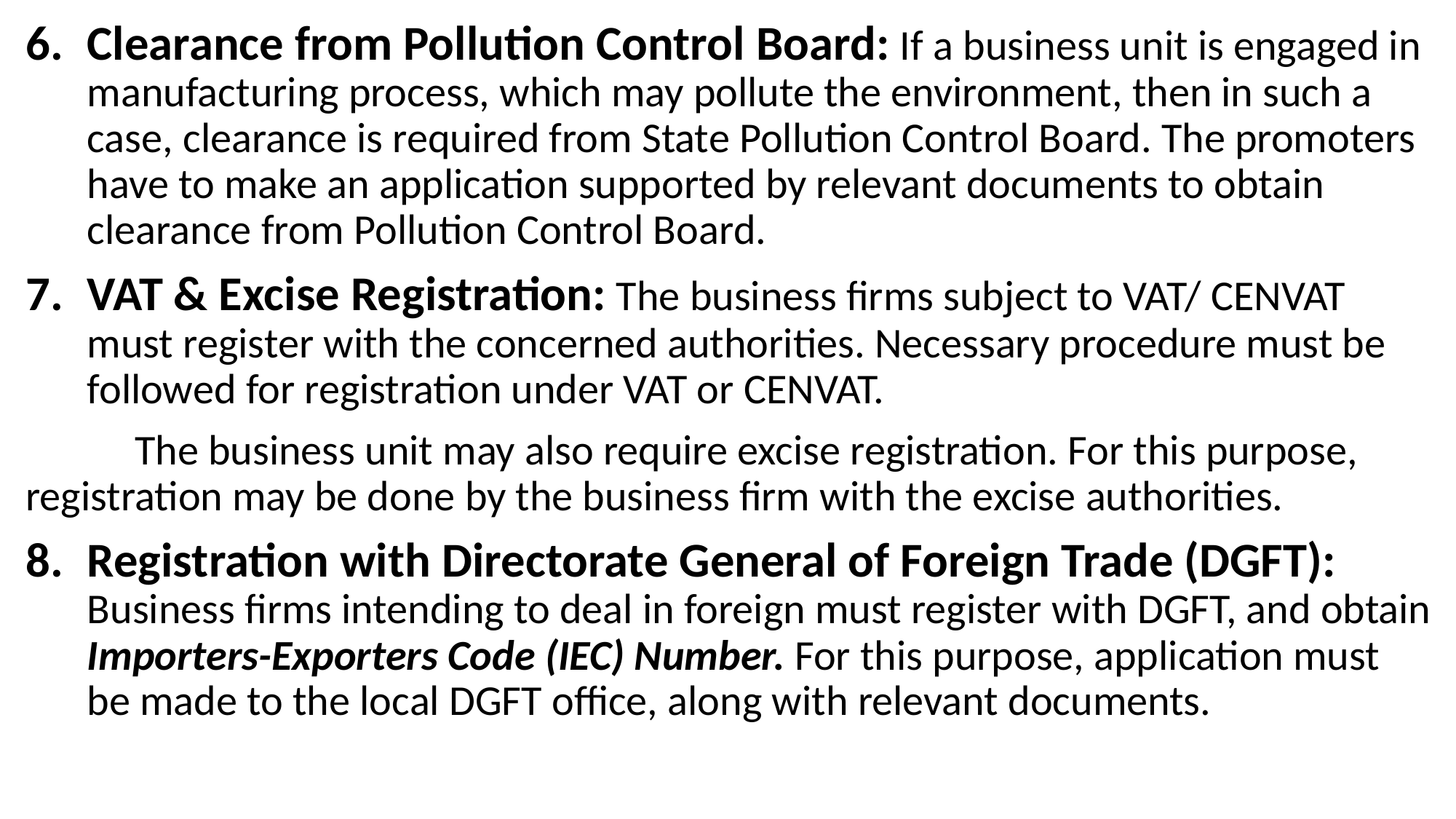

Clearance from Pollution Control Board: If a business unit is engaged in manufacturing process, which may pollute the environment, then in such a case, clearance is required from State Pollution Control Board. The promoters have to make an application supported by relevant documents to obtain clearance from Pollution Control Board.
VAT & Excise Registration: The business firms subject to VAT/ CENVAT must register with the concerned authorities. Necessary procedure must be followed for registration under VAT or CENVAT.
	The business unit may also require excise registration. For this purpose, registration may be done by the business firm with the excise authorities.
Registration with Directorate General of Foreign Trade (DGFT): Business firms intending to deal in foreign must register with DGFT, and obtain Importers-Exporters Code (IEC) Number. For this purpose, application must be made to the local DGFT office, along with relevant documents.